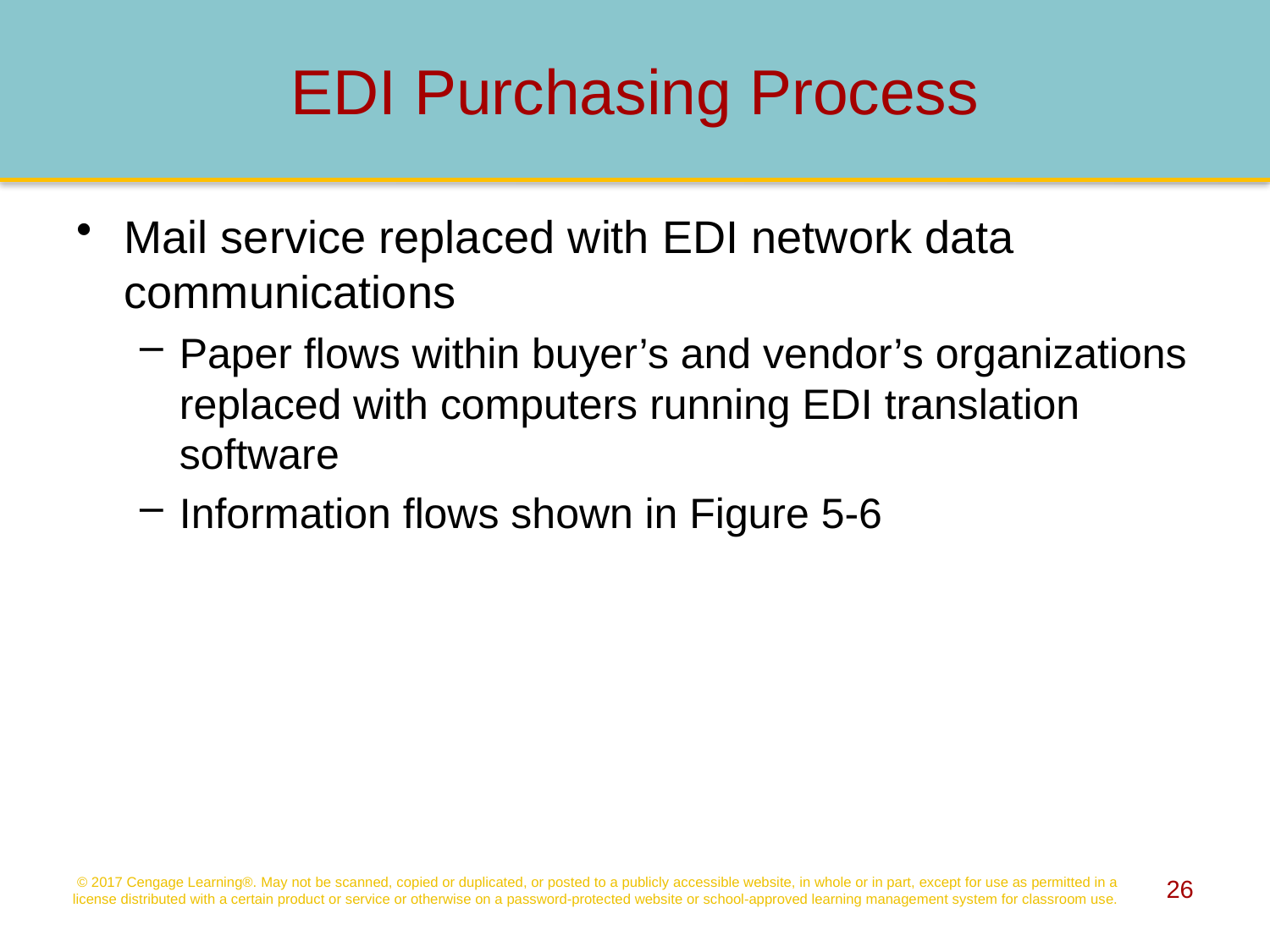

# EDI Purchasing Process
Mail service replaced with EDI network data communications
Paper flows within buyer’s and vendor’s organizations replaced with computers running EDI translation software
Information flows shown in Figure 5-6
© 2017 Cengage Learning®. May not be scanned, copied or duplicated, or posted to a publicly accessible website, in whole or in part, except for use as permitted in a license distributed with a certain product or service or otherwise on a password-protected website or school-approved learning management system for classroom use.
26